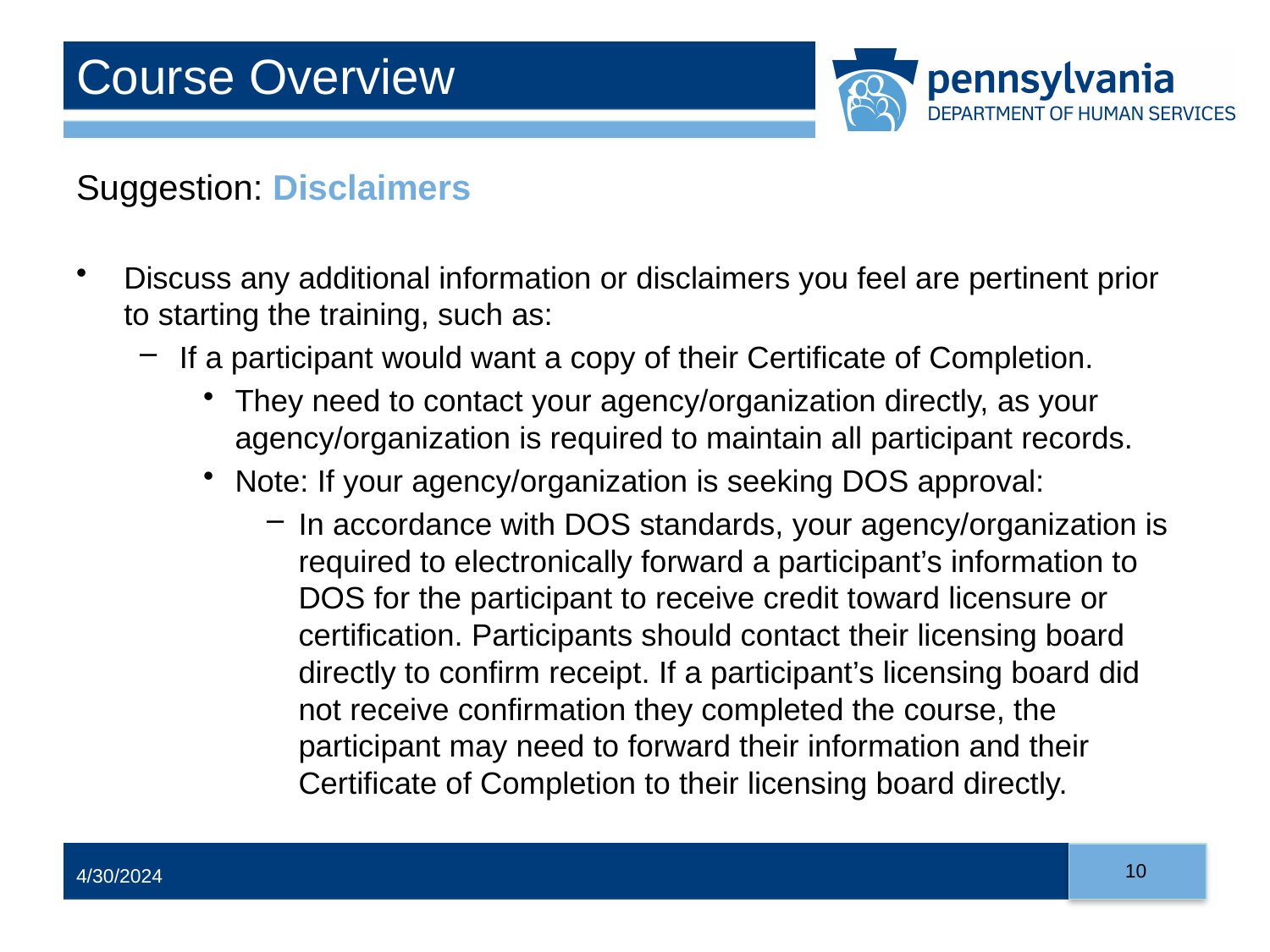

# Course Overview
Suggestion: Disclaimers

Discuss any additional information or disclaimers you feel are pertinent prior to starting the training, such as:
If a participant would want a copy of their Certificate of Completion.
They need to contact your agency/organization directly, as your agency/organization is required to maintain all participant records.
Note: If your agency/organization is seeking DOS approval:
In accordance with DOS standards, your agency/organization is required to electronically forward a participant’s information to DOS for the participant to receive credit toward licensure or certification. Participants should contact their licensing board directly to confirm receipt. If a participant’s licensing board did not receive confirmation they completed the course, the participant may need to forward their information and their Certificate of Completion to their licensing board directly.
10